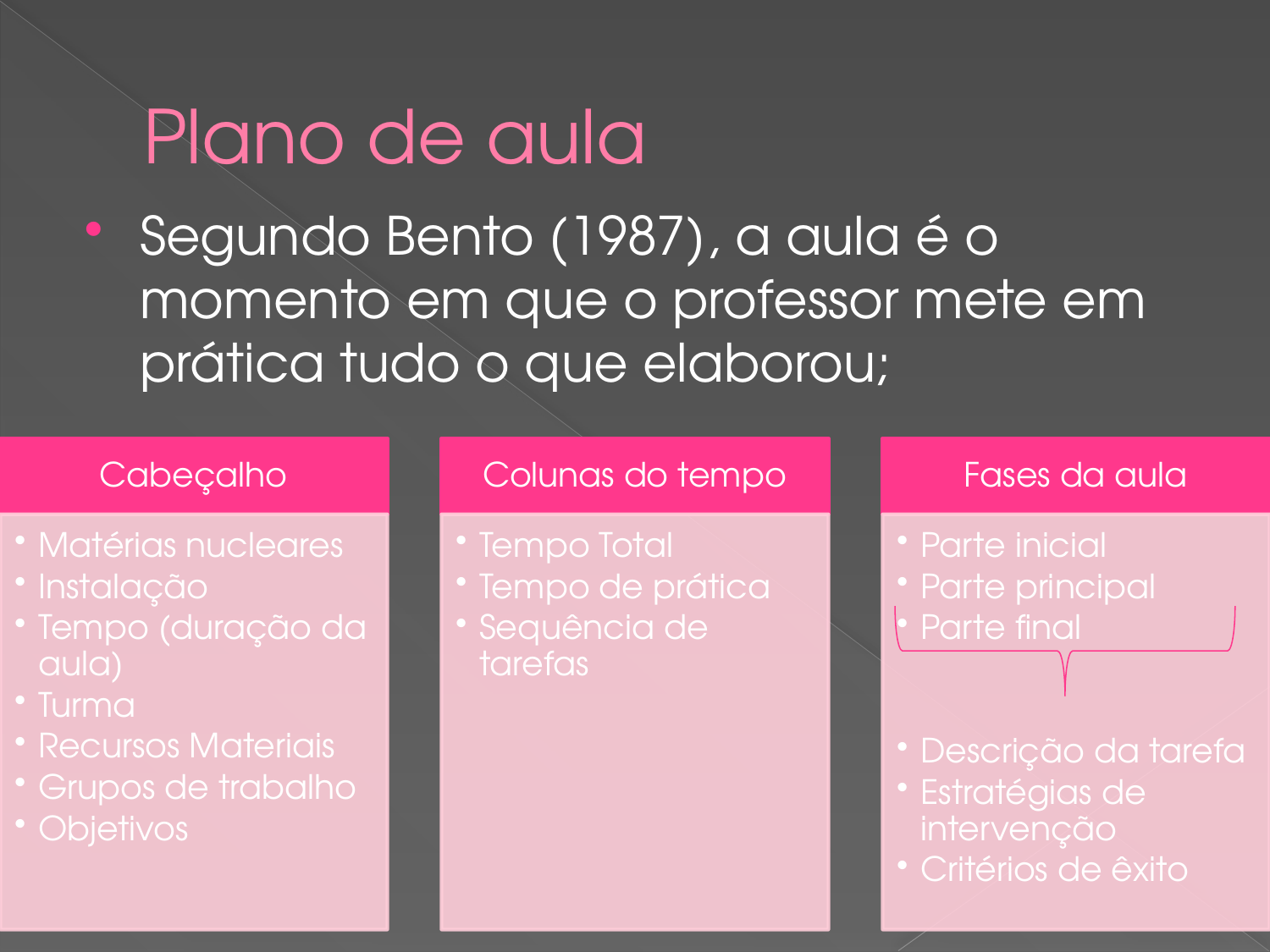

# Plano de aula
Segundo Bento (1987), a aula é o momento em que o professor mete em prática tudo o que elaborou;

Cabeçalho
Matérias nucleares
Instalação
Tempo (duração da aula)
Turma
Recursos Materiais
Grupos de trabalho
Objetivos
Colunas do tempo
Tempo Total
Tempo de prática
Sequência de tarefas
Fases da aula
Parte inicial
Parte principal
Parte final

Descrição da tarefa
Estratégias de intervenção
Critérios de êxito